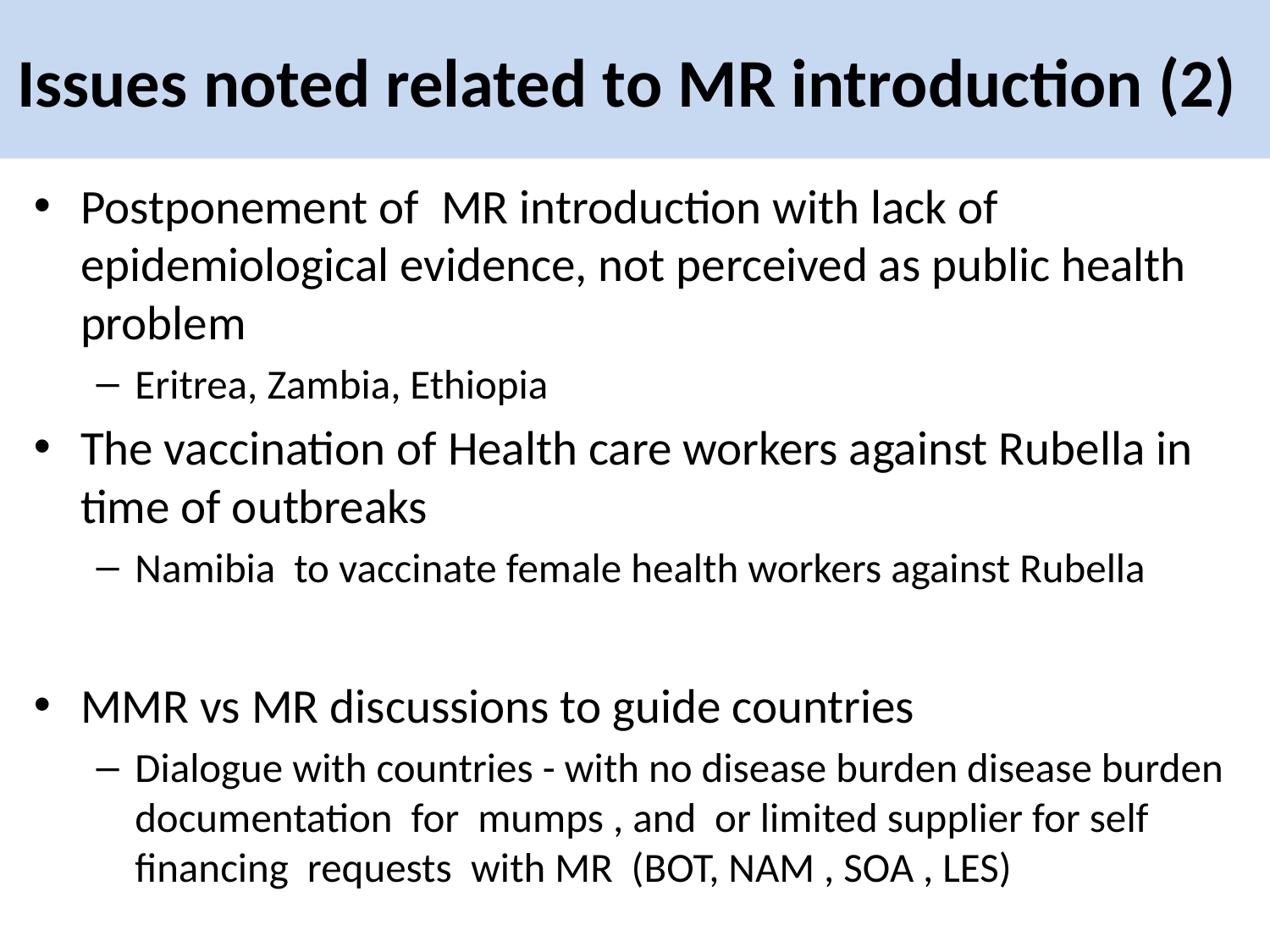

# Issues noted related to MR introduction (2)
Postponement of  MR introduction with lack of epidemiological evidence, not perceived as public health problem
Eritrea, Zambia, Ethiopia
The vaccination of Health care workers against Rubella in time of outbreaks
Namibia  to vaccinate female health workers against Rubella

MMR vs MR discussions to guide countries
Dialogue with countries - with no disease burden disease burden documentation  for  mumps , and  or limited supplier for self financing  requests  with MR  (BOT, NAM , SOA , LES)